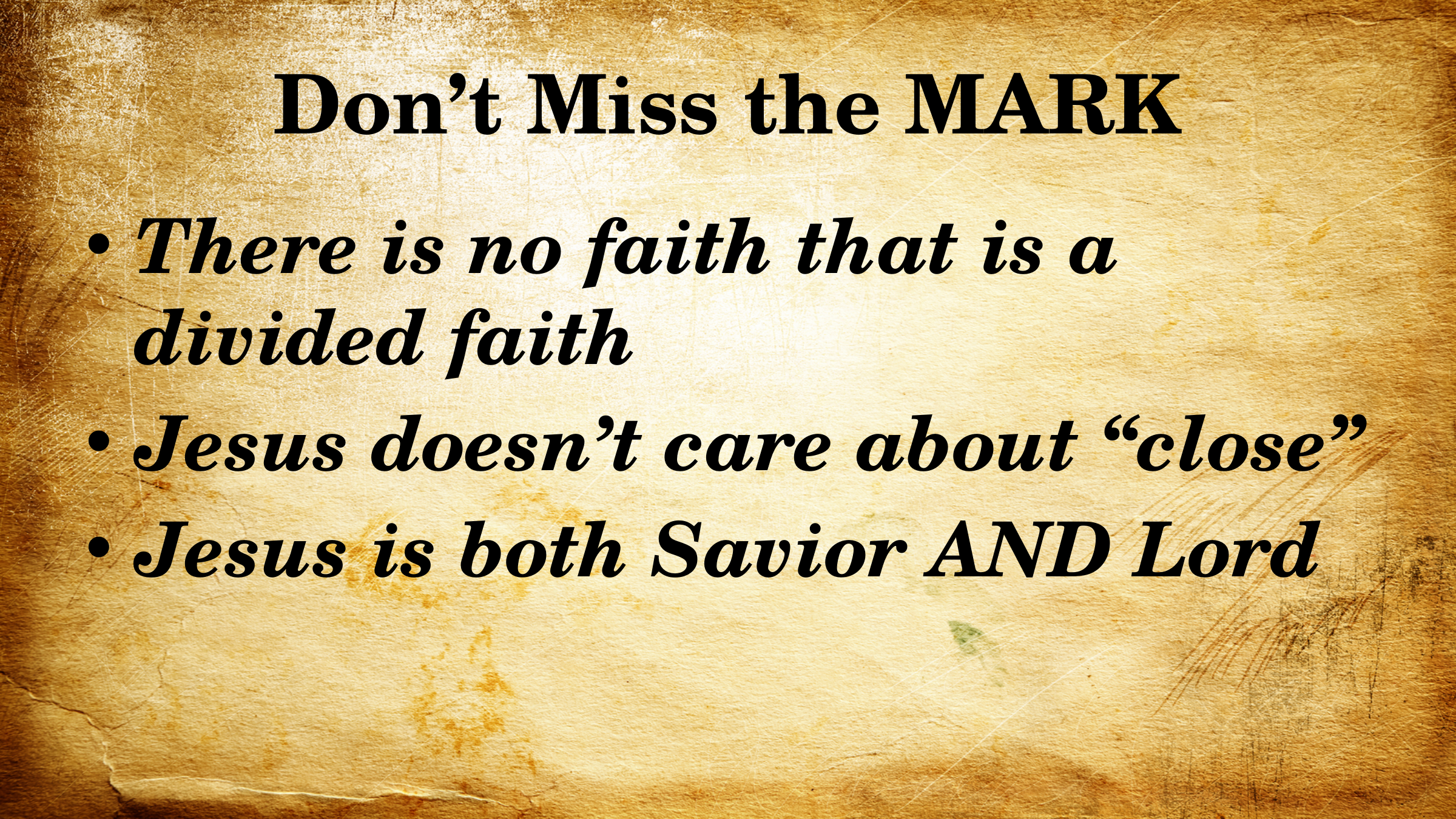

# Don’t Miss the MARK
There is no faith that is a divided faith
Jesus doesn’t care about “close”
Jesus is both Savior AND Lord